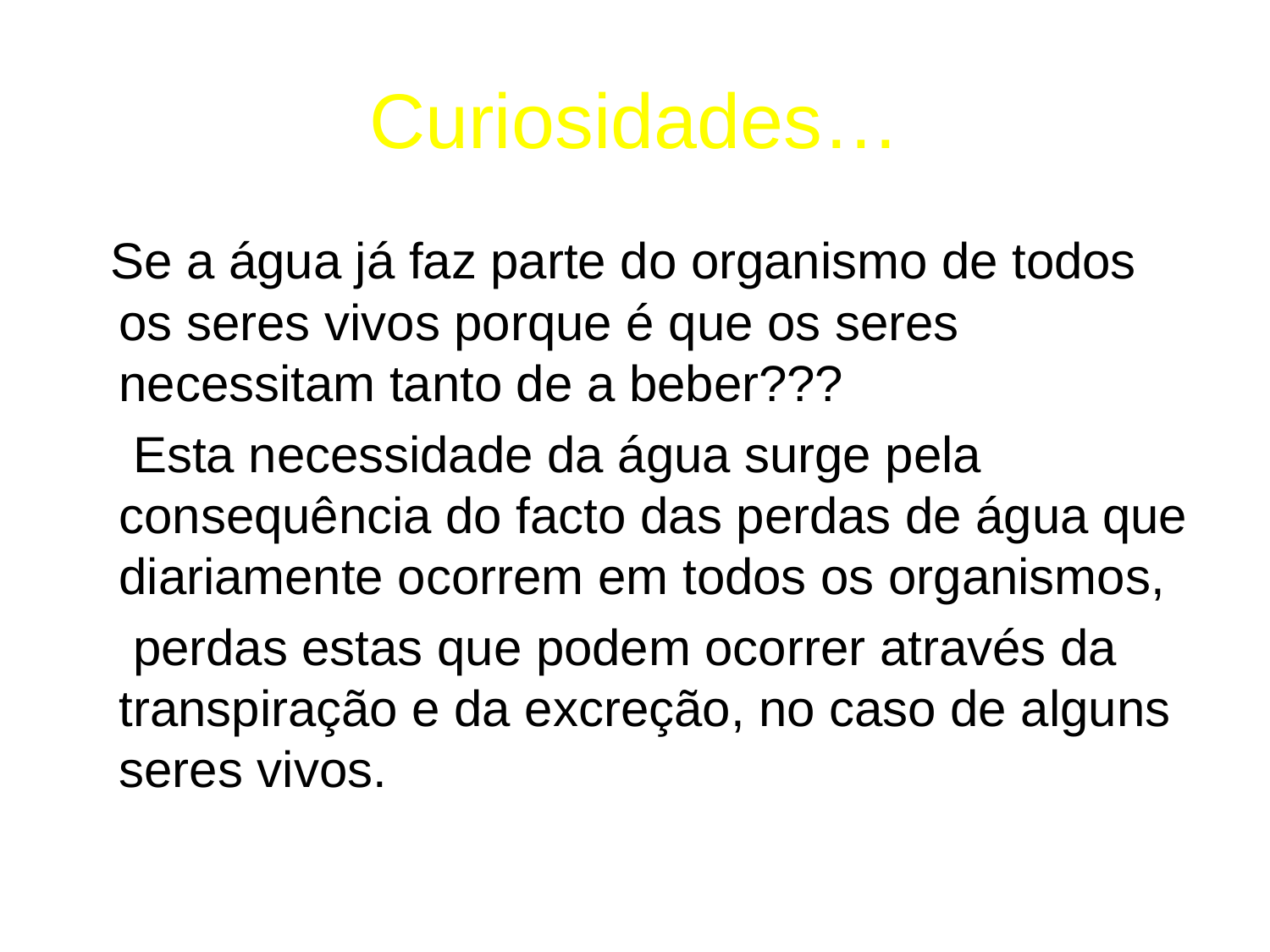

# Curiosidades…
   Se a água já faz parte do organismo de todos os seres vivos porque é que os seres necessitam tanto de a beber???
    Esta necessidade da água surge pela consequência do facto das perdas de água que diariamente ocorrem em todos os organismos,
    perdas estas que podem ocorrer através da transpiração e da excreção, no caso de alguns seres vivos.